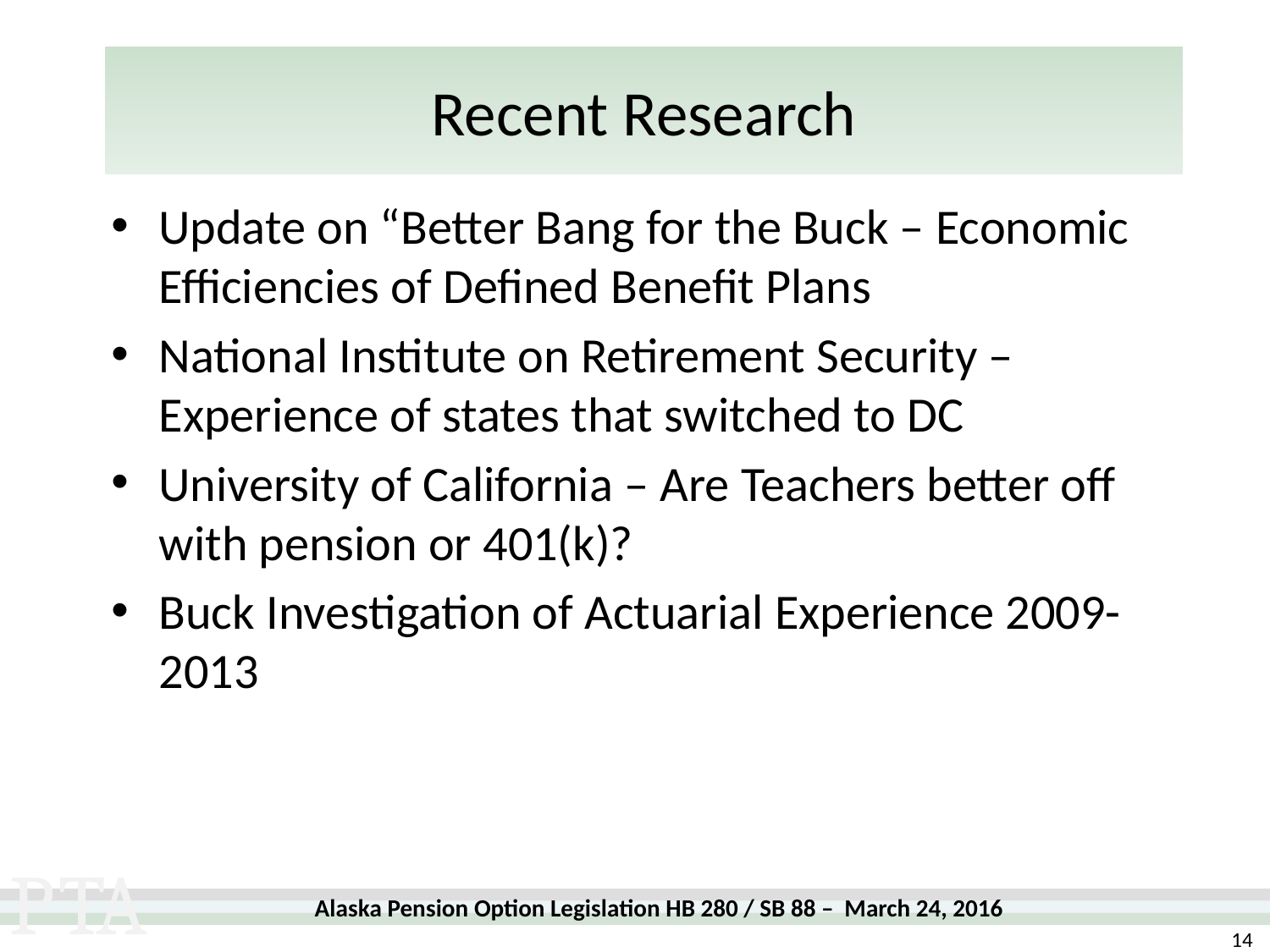

# Recent Research
Update on “Better Bang for the Buck – Economic Efficiencies of Defined Benefit Plans
National Institute on Retirement Security – Experience of states that switched to DC
University of California – Are Teachers better off with pension or 401(k)?
Buck Investigation of Actuarial Experience 2009-2013
14